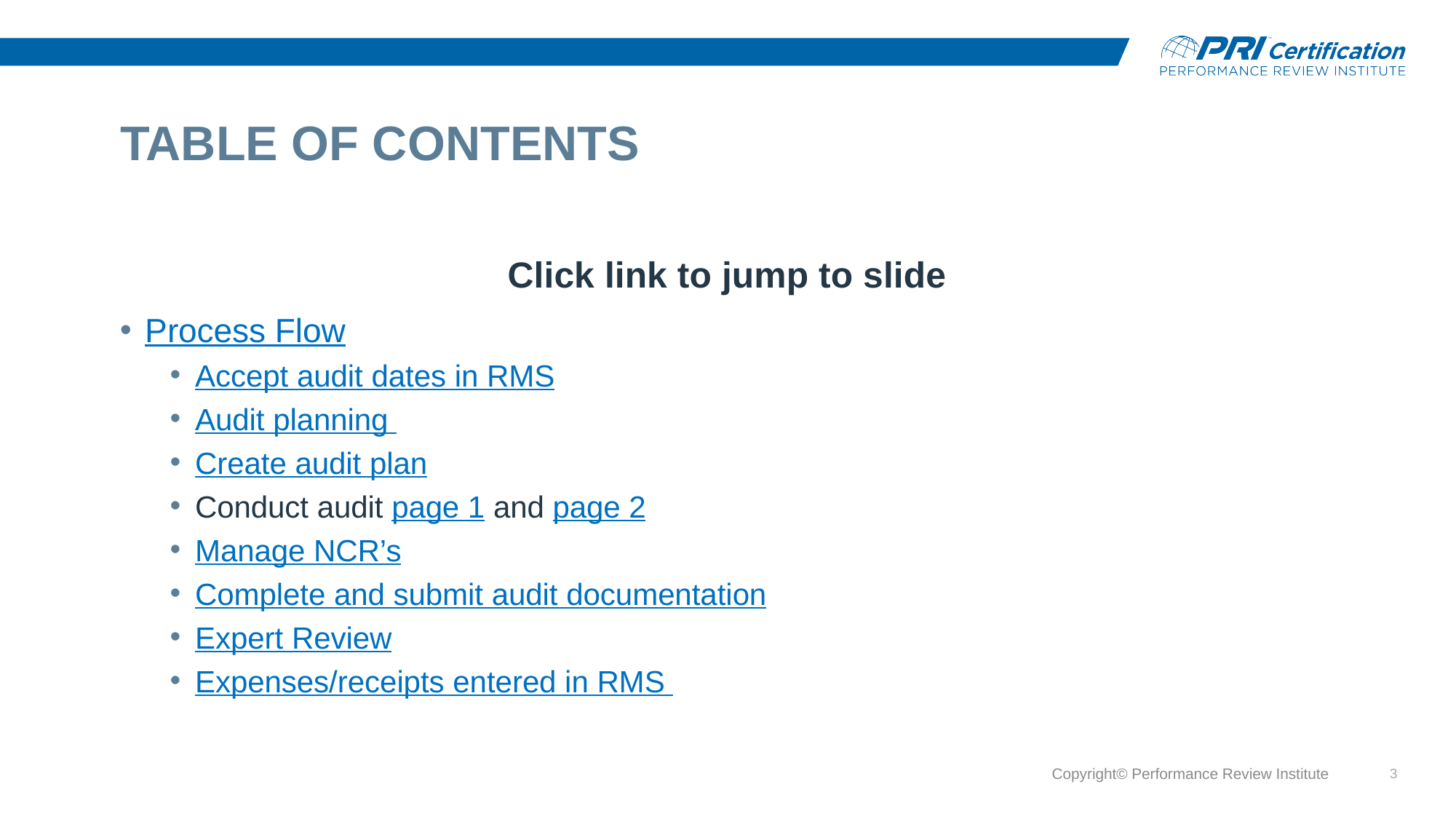

# Table of Contents
Click link to jump to slide
Process Flow
Accept audit dates in RMS
Audit planning
Create audit plan
Conduct audit page 1 and page 2
Manage NCR’s
Complete and submit audit documentation
Expert Review
Expenses/receipts entered in RMS
Copyright© Performance Review Institute
3